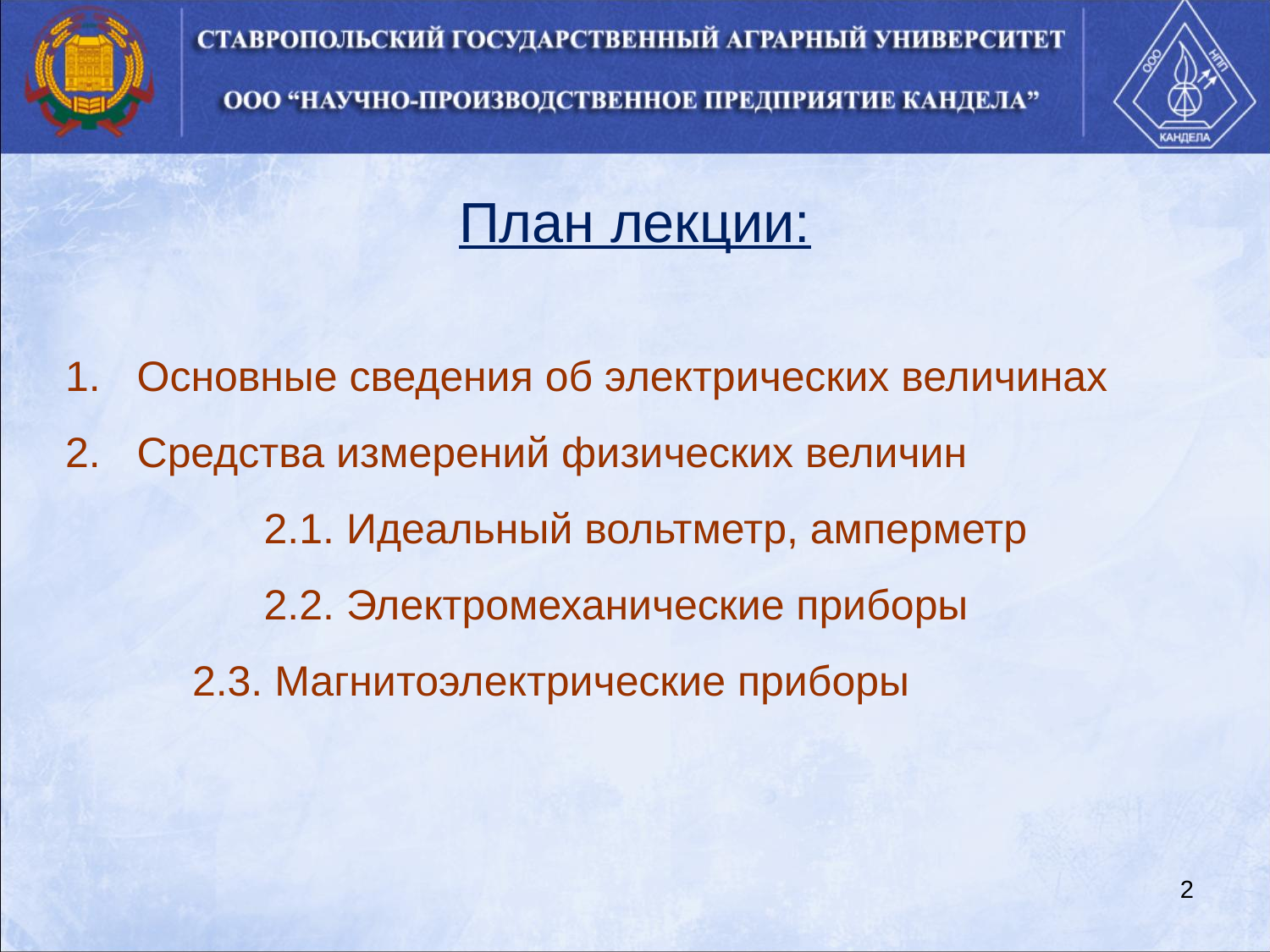

План лекции:
Основные сведения об электрических величинах
Средства измерений физических величин
	2.1. Идеальный вольтметр, амперметр
	2.2. Электромеханические приборы
	2.3. Магнитоэлектрические приборы

2